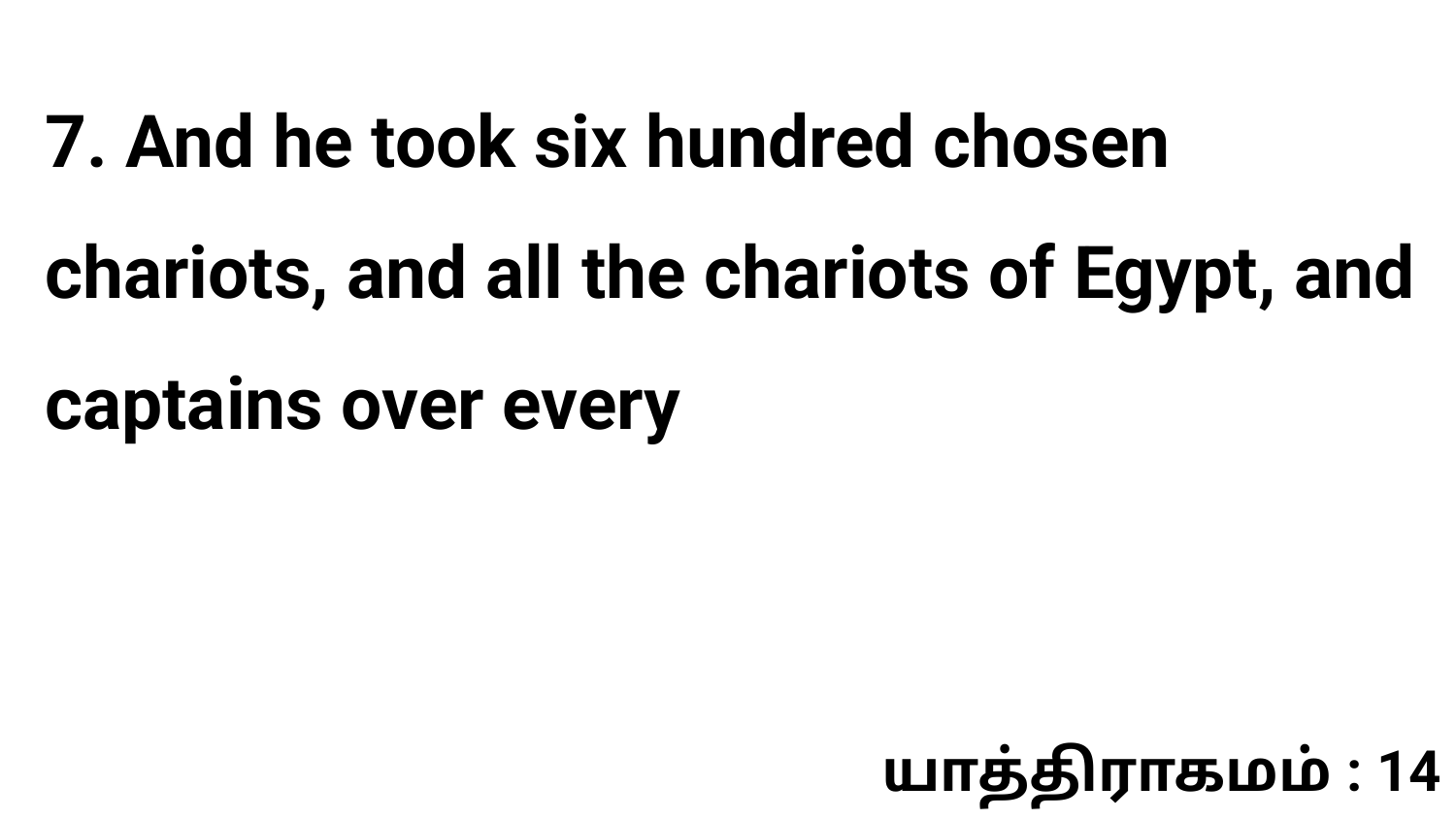

7. And he took six hundred chosen chariots, and all the chariots of Egypt, and captains over every
யாத்திராகமம் : 14